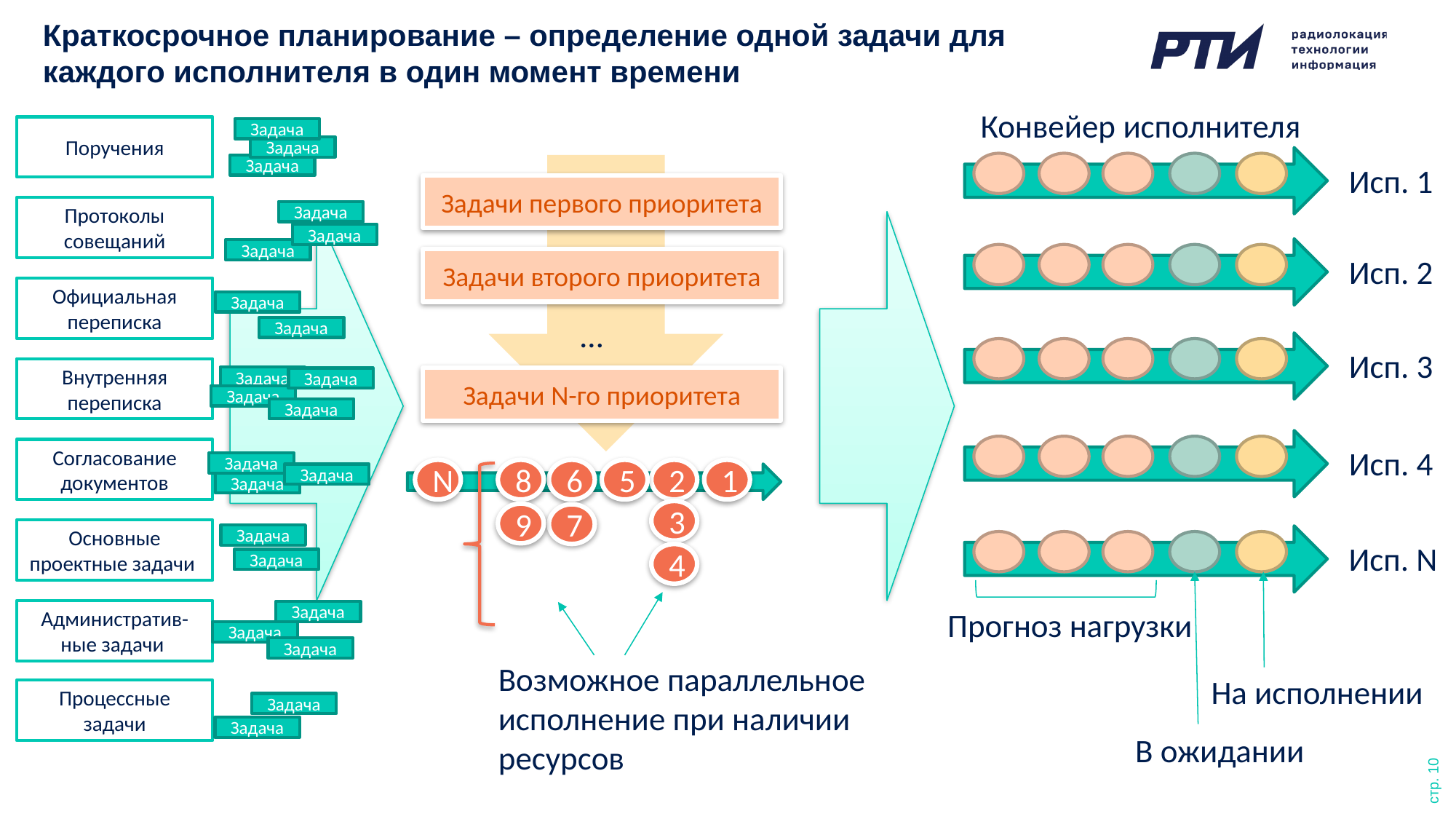

Краткосрочное планирование – определение одной задачи для каждого исполнителя в один момент времени
Конвейер исполнителя
Поручения
Задача
Задача

Задача

Исп. 1
Задачи первого приоритета
Протоколы совещаний
Задача

Задача

Задача
Исп. 2
Задачи второго приоритета
Официальная переписка
Задача
…
Задача

Исп. 3
Внутренняя переписка
Задача
Задачи N-го приоритета
Задача
Задача
Задача

Исп. 4
Согласование документов
Задача
N
8
6
5
2
1

Задача
Задача

3
9
7
Основные проектные задачи
Задача

Исп. N
4
Задача
Прогноз нагрузки
Административ-ные задачи
Задача
Задача
Задача
Возможное параллельное
исполнение при наличии
ресурсов
На исполнении
Процессные задачи
Задача
Задача
стр. 10
В ожидании